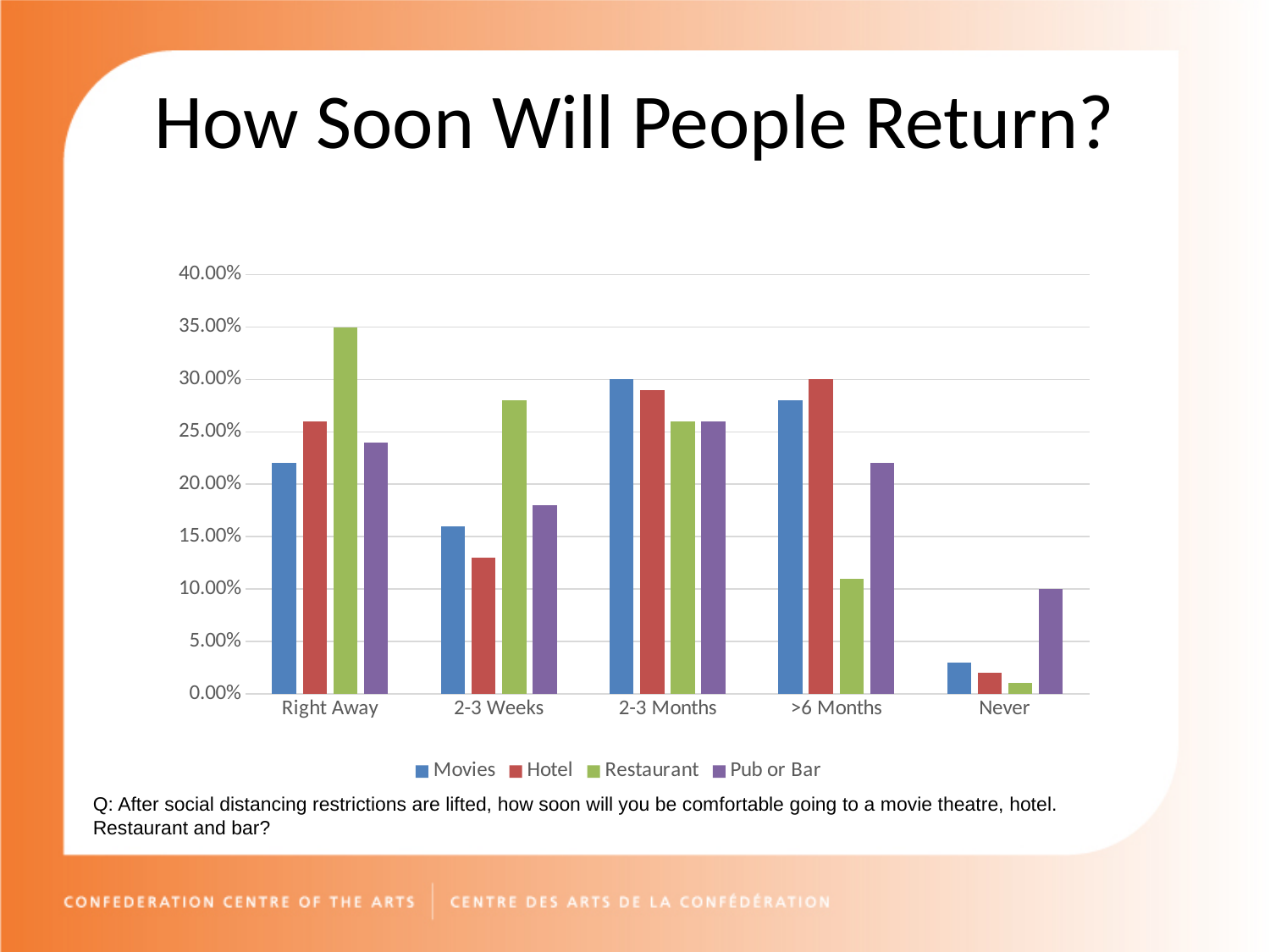

# How Soon Will People Return?

### Chart

| Category | Movies | Hotel | Restaurant | Pub or Bar |
|---|---|---|---|---|
| Right Away | 0.22 | 0.26 | 0.35 | 0.24 |
| 2-3 Weeks | 0.16 | 0.13 | 0.28 | 0.18 |
| 2-3 Months | 0.3 | 0.29 | 0.26 | 0.26 |
| >6 Months | 0.28 | 0.3 | 0.11 | 0.22 |
| Never | 0.03 | 0.02 | 0.01 | 0.1 |
Q: After social distancing restrictions are lifted, how soon will you be comfortable going to a movie theatre, hotel. Restaurant and bar?